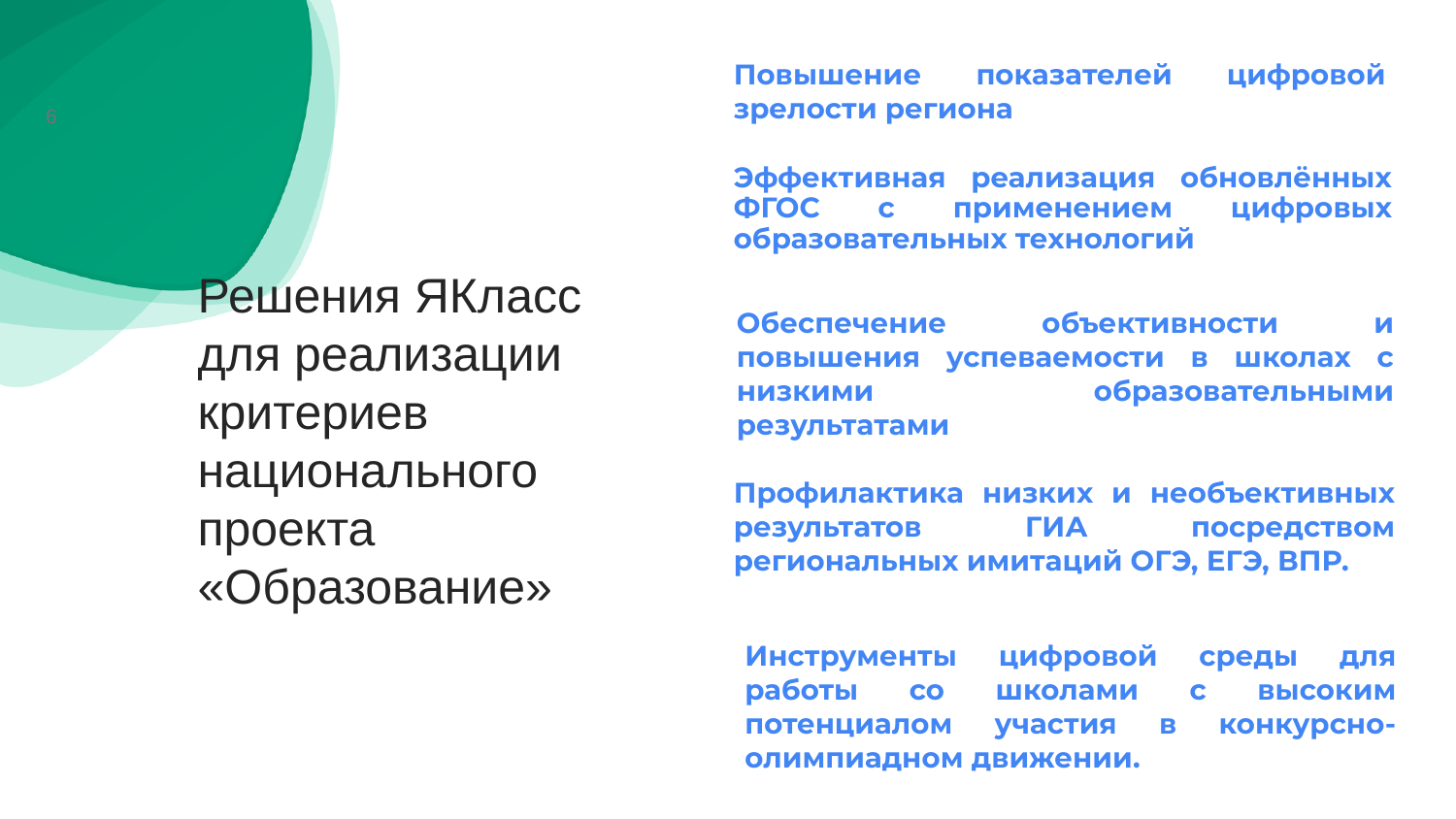

Повышение показателей цифровой зрелости региона
6
Эффективная реализация обновлённых ФГОС с применением цифровых образовательных технологий
Решения ЯКласс для реализации критериев национального проекта «Образование»
Обеспечение объективности и повышения успеваемости в школах с низкими  образовательными результатами
Профилактика низких и необъективных результатов ГИА посредством региональных имитаций ОГЭ, ЕГЭ, ВПР.
# Инструменты цифровой среды для работы со школами с высоким потенциалом участия в конкурсно-олимпиадном движении.